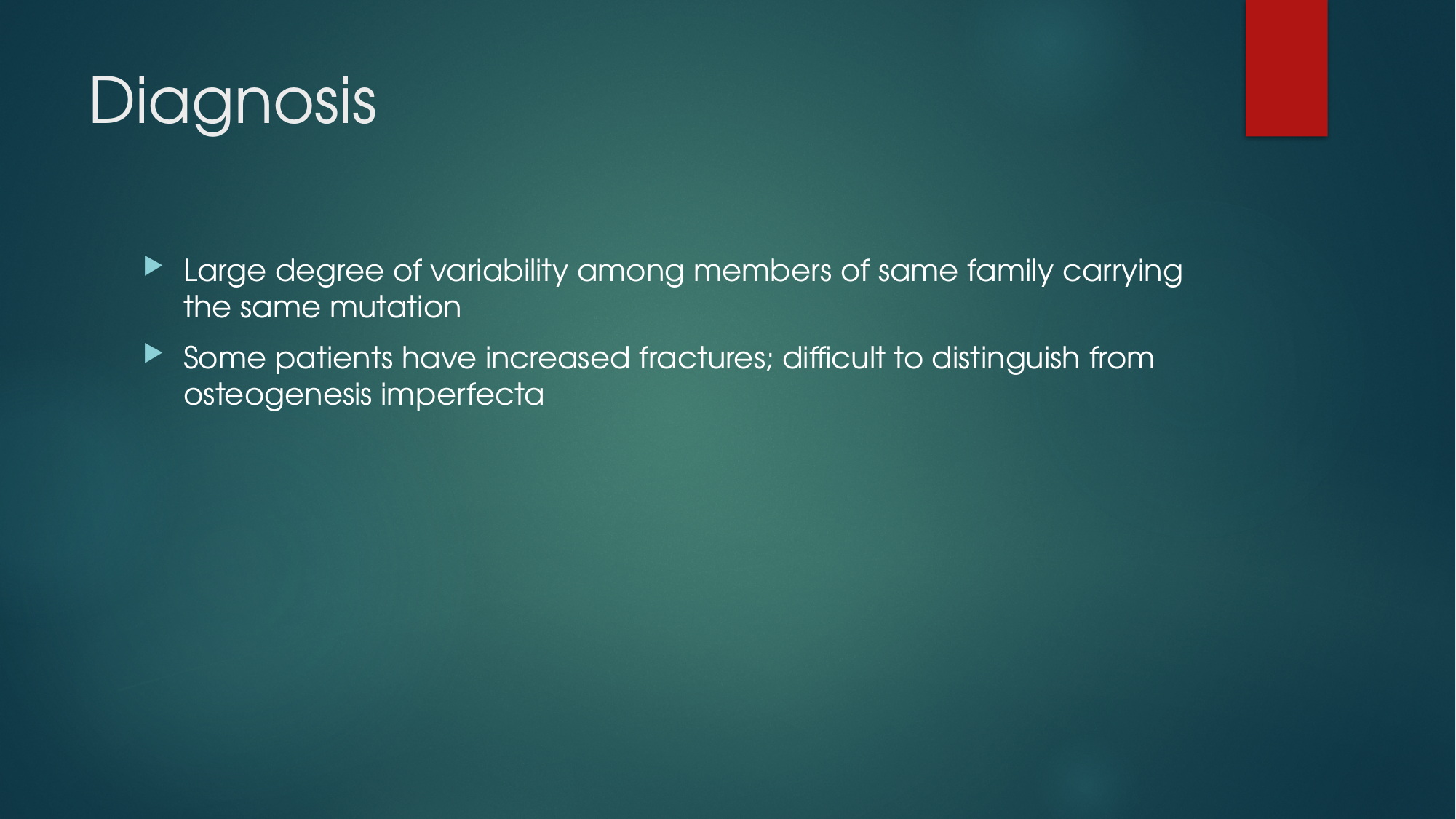

# Diagnosis
Large degree of variability among members of same family carrying the same mutation
Some patients have increased fractures; difficult to distinguish from osteogenesis imperfecta